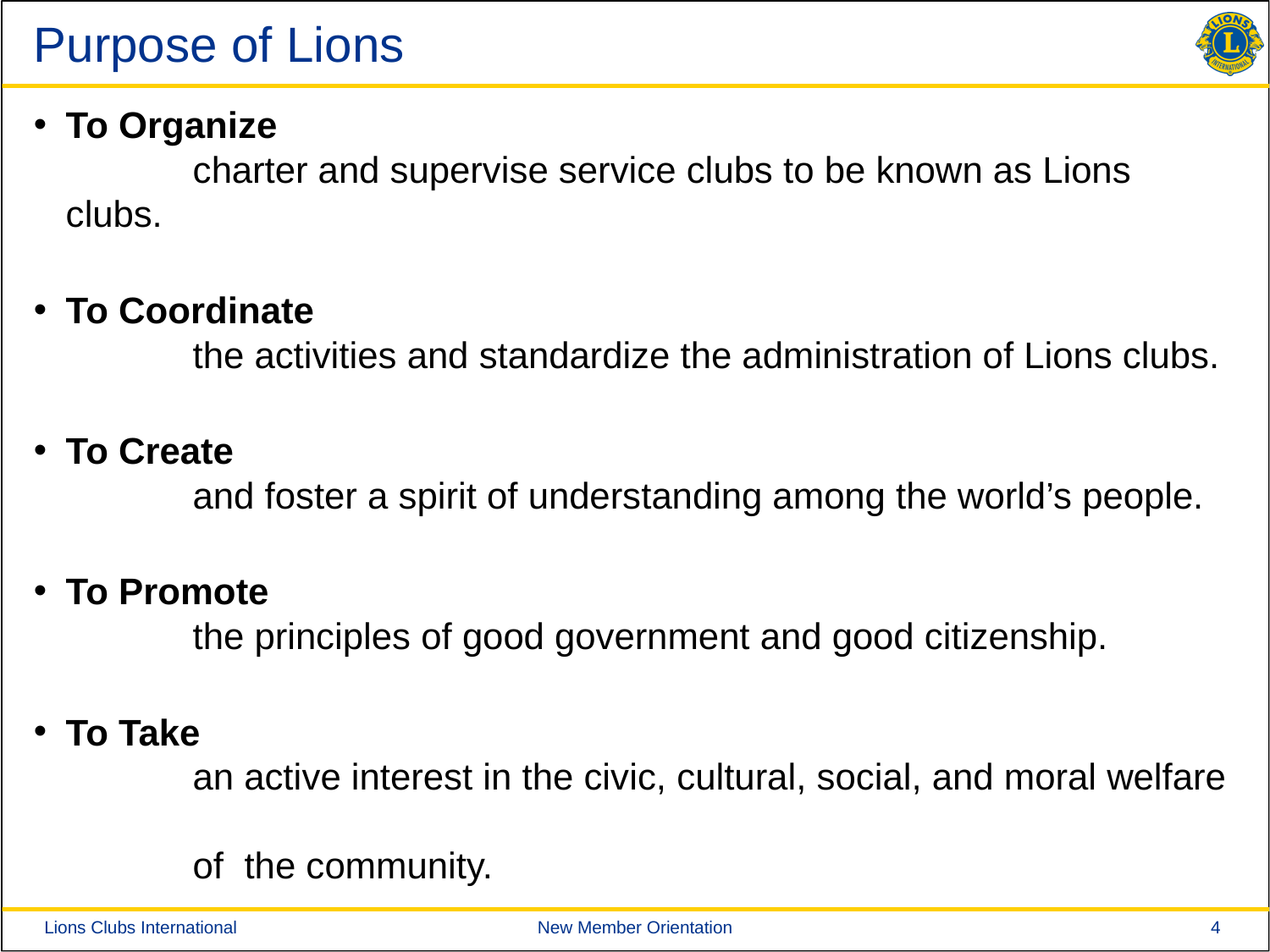

# Purpose of Lions
To Organize
	charter and supervise service clubs to be known as Lions clubs.
To Coordinate 
	the activities and standardize the administration of Lions clubs.
To Create 
	and foster a spirit of understanding among the world’s people.
To Promote 
	the principles of good government and good citizenship.
To Take 
	an active interest in the civic, cultural, social, and moral welfare
	of  the community.